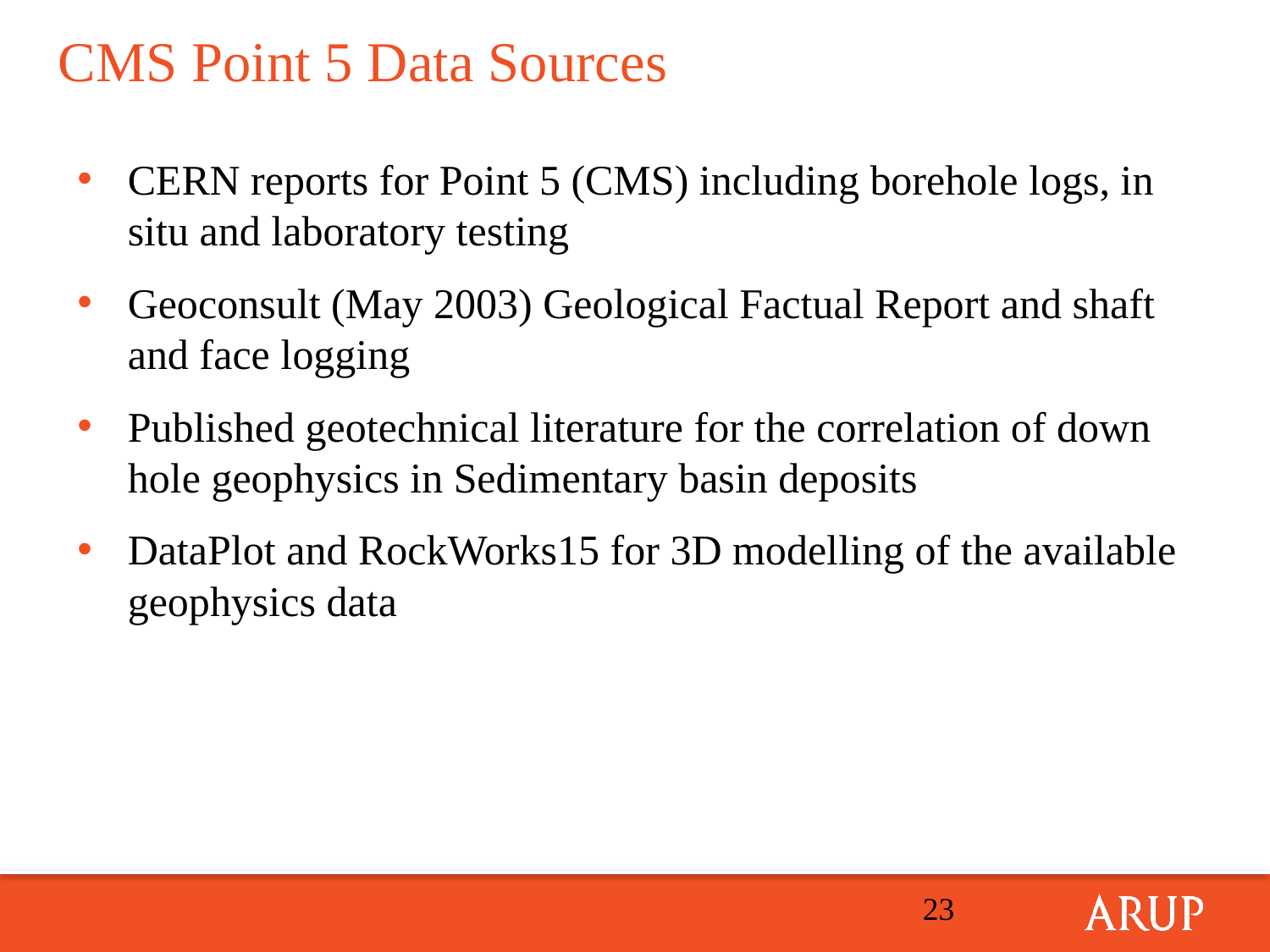

# CMS Point 5 Data Sources
CERN reports for Point 5 (CMS) including borehole logs, in situ and laboratory testing
Geoconsult (May 2003) Geological Factual Report and shaft and face logging
Published geotechnical literature for the correlation of down hole geophysics in Sedimentary basin deposits
DataPlot and RockWorks15 for 3D modelling of the available geophysics data
23